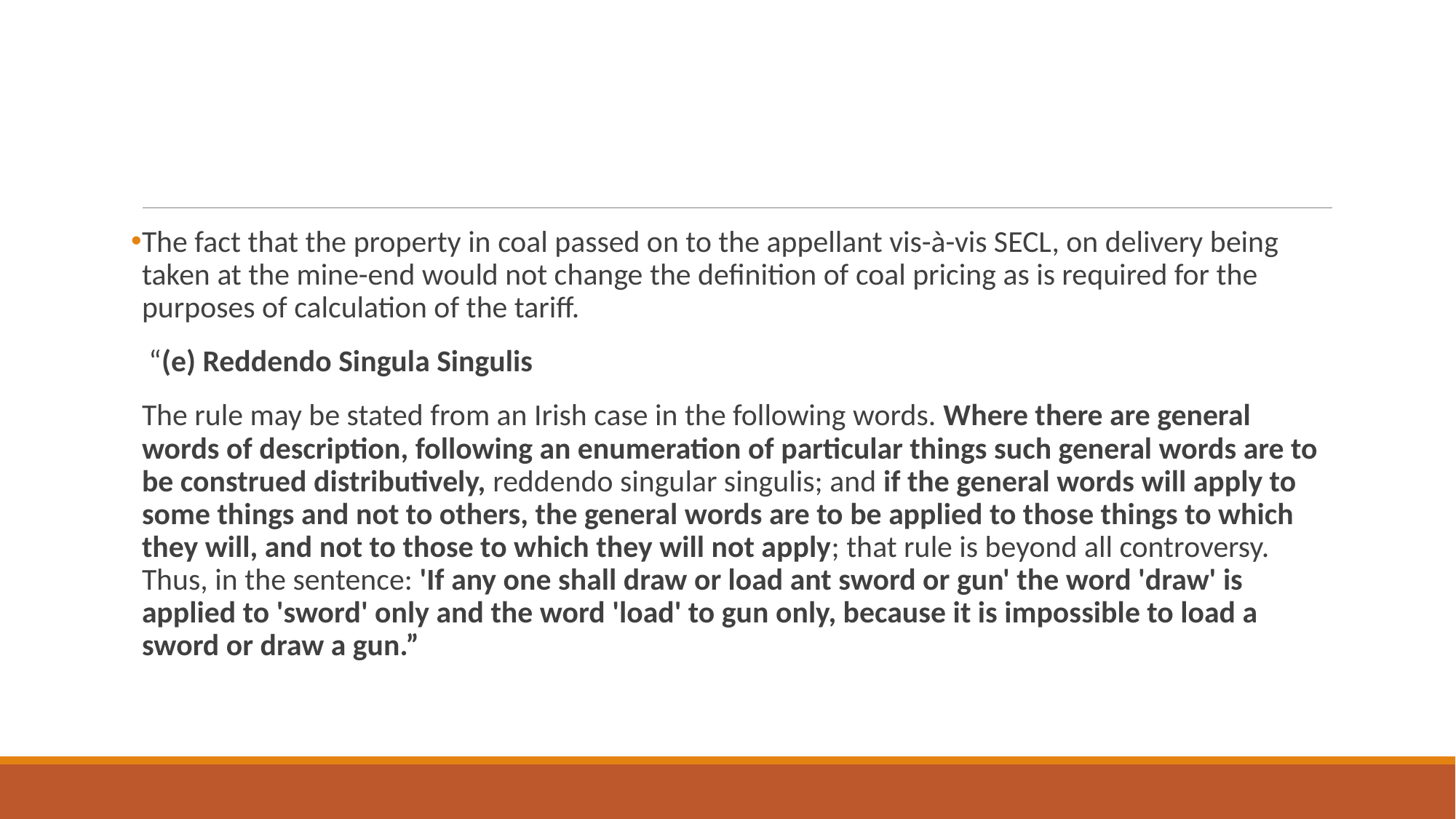

#
The fact that the property in coal passed on to the appellant vis-à-vis SECL, on delivery being taken at the mine-end would not change the definition of coal pricing as is required for the purposes of calculation of the tariff.
 “(e) Reddendo Singula Singulis
The rule may be stated from an Irish case in the following words. Where there are general words of description, following an enumeration of particular things such general words are to be construed distributively, reddendo singular singulis; and if the general words will apply to some things and not to others, the general words are to be applied to those things to which they will, and not to those to which they will not apply; that rule is beyond all controversy. Thus, in the sentence: 'If any one shall draw or load ant sword or gun' the word 'draw' is applied to 'sword' only and the word 'load' to gun only, because it is impossible to load a sword or draw a gun.”